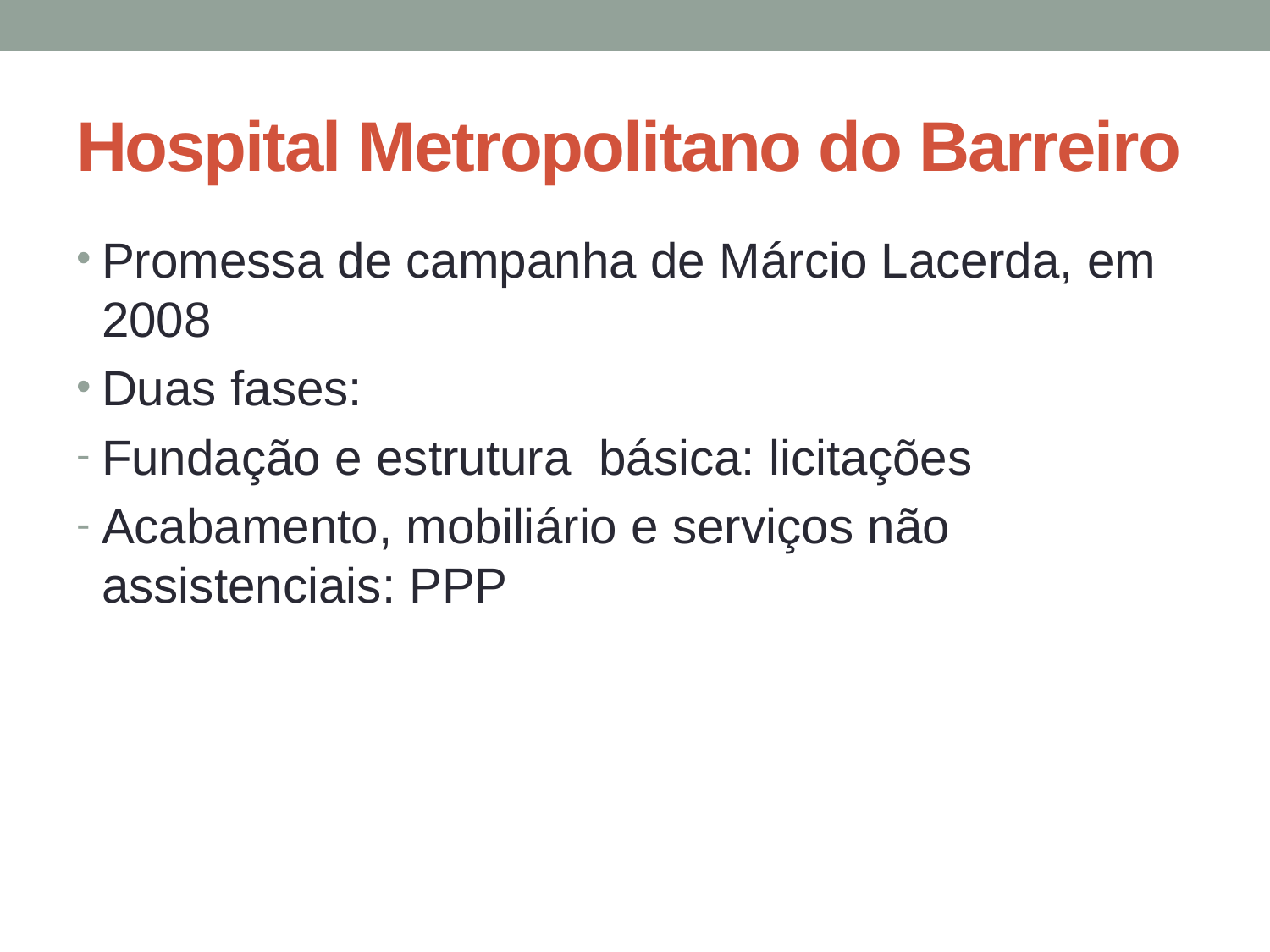

# Hospital Metropolitano do Barreiro
Promessa de campanha de Márcio Lacerda, em 2008
Duas fases:
Fundação e estrutura  básica: licitações
Acabamento, mobiliário e serviços não assistenciais: PPP